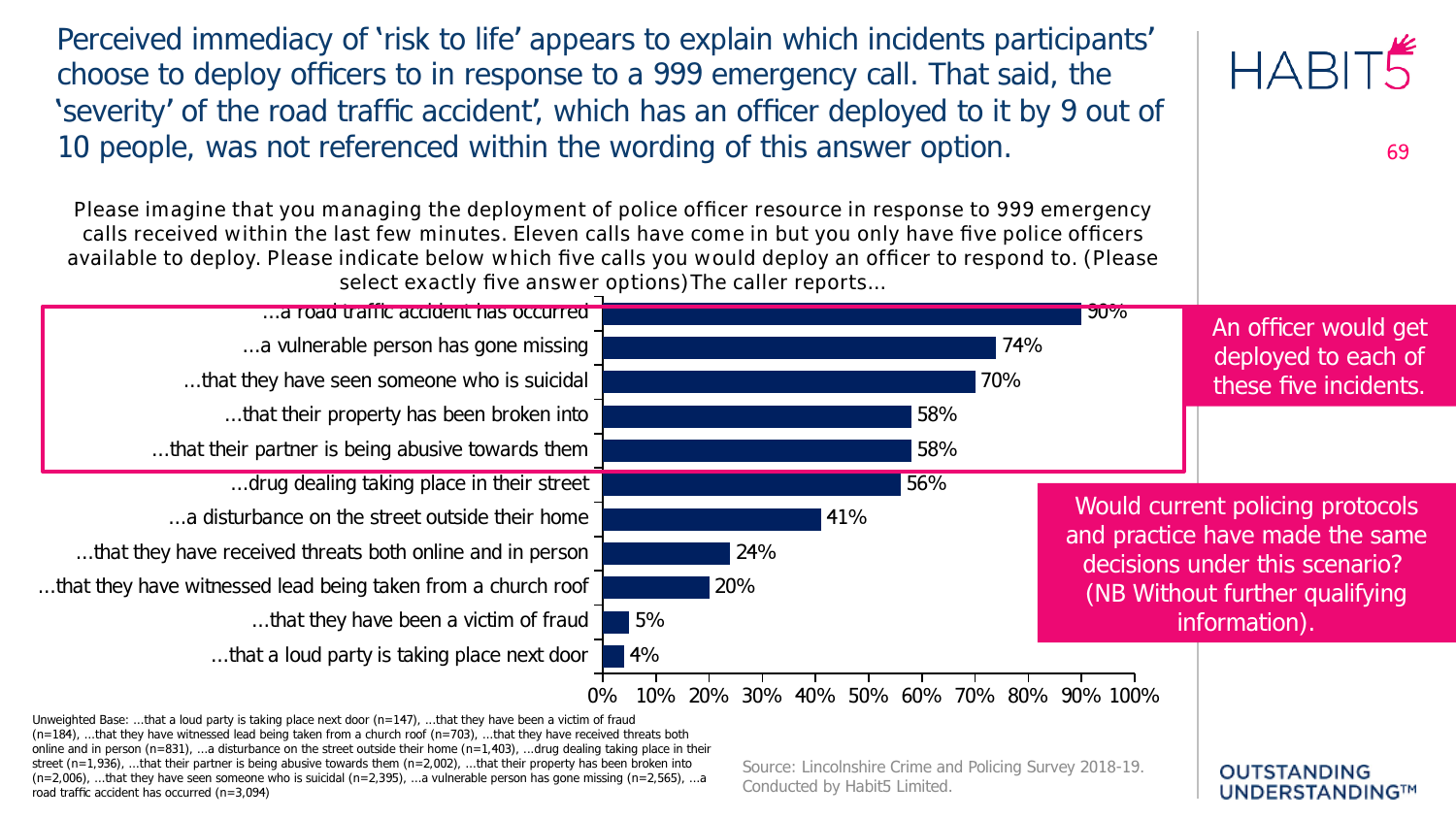

Perceived immediacy of ‘risk to life’ appears to explain which incidents participants’ choose to deploy officers to in response to a 999 emergency call. That said, the ‘severity’ of the road traffic accident’, which has an officer deployed to it by 9 out of 10 people, was not referenced within the wording of this answer option.
69
Please imagine that you managing the deployment of police officer resource in response to 999 emergency calls received within the last few minutes. Eleven calls have come in but you only have five police officers available to deploy. Please indicate below which five calls you would deploy an officer to respond to. (Please select exactly five answer options)The caller reports...

### Chart

| Category | % Valid Cases (Mentions / Valid Cases) |
|---|---|
| ...that a loud party is taking place next door | 0.04 |
| ...that they have been a victim of fraud | 0.05 |
| ...that they have witnessed lead being taken from a church roof | 0.2 |
| ...that they have received threats both online and in person | 0.24 |
| ...a disturbance on the street outside their home | 0.41 |
| ...drug dealing taking place in their street | 0.56 |
| ...that their partner is being abusive towards them | 0.58 |
| ...that their property has been broken into | 0.58 |
| ...that they have seen someone who is suicidal | 0.7 |
| ...a vulnerable person has gone missing | 0.74 |
| ...a road traffic accident has occurred | 0.9 |
An officer would get deployed to each of these five incidents.

Would current policing protocols and practice have made the same decisions under this scenario?
(NB Without further qualifying information).
Unweighted Base: ...that a loud party is taking place next door (n=147), ...that they have been a victim of fraud (n=184), ...that they have witnessed lead being taken from a church roof (n=703), ...that they have received threats both online and in person (n=831), ...a disturbance on the street outside their home (n=1,403), ...drug dealing taking place in their street (n=1,936), ...that their partner is being abusive towards them (n=2,002), ...that their property has been broken into (n=2,006), ...that they have seen someone who is suicidal (n=2,395), ...a vulnerable person has gone missing (n=2,565), ...a road traffic accident has occurred (n=3,094)
Source: Lincolnshire Crime and Policing Survey 2018-19. Conducted by Habit5 Limited.